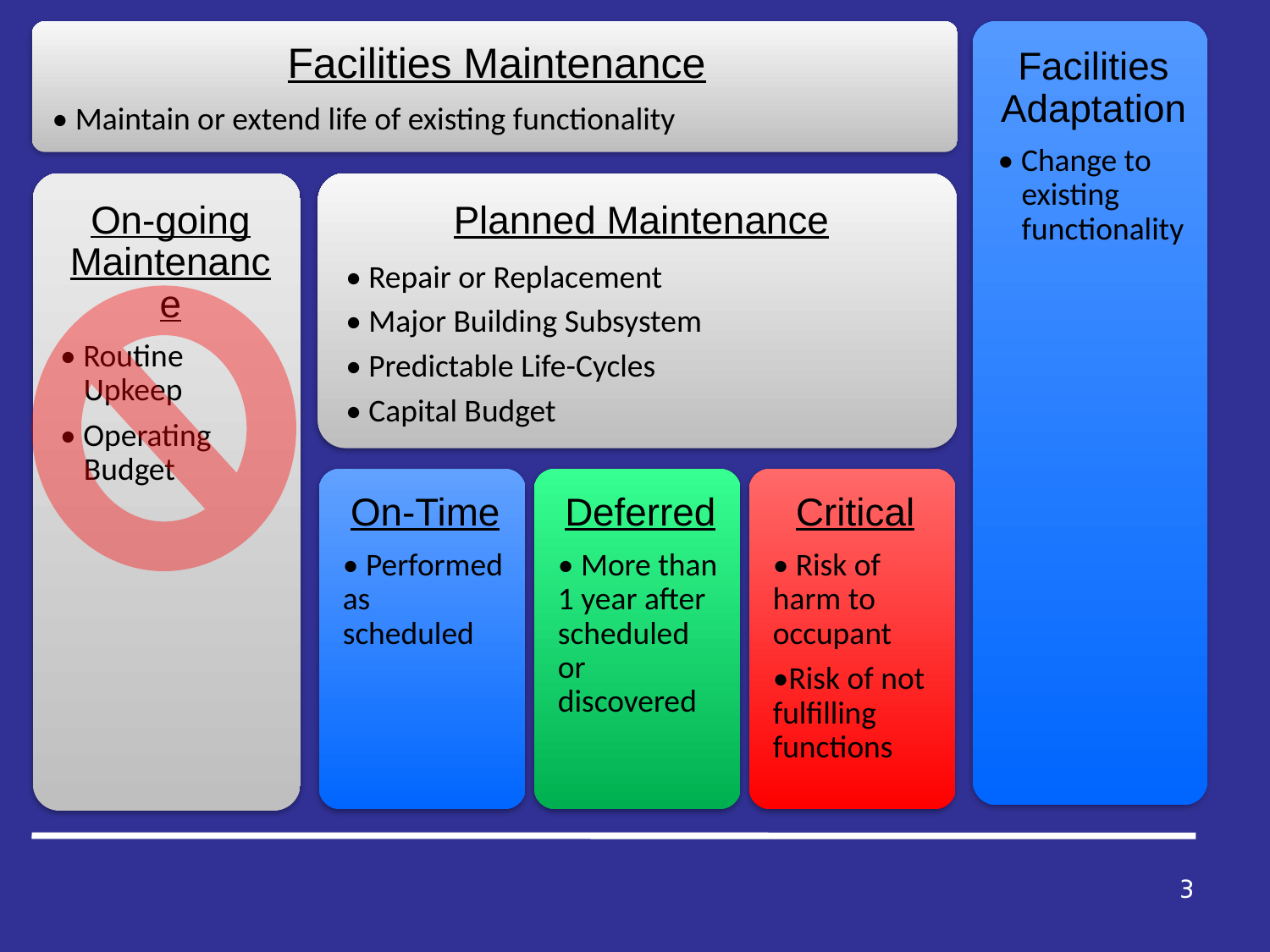

Facilities Maintenance
• Maintain or extend life of existing functionality
On-going Maintenance
• Routine Upkeep
• Operating Budget
Planned Maintenance
• Repair or Replacement
• Major Building Subsystem
• Predictable Life-Cycles
• Capital Budget
On-Time
• Performed as scheduled
Deferred
• More than 1 year after scheduled or discovered
Critical
• Risk of harm to occupant
•Risk of not fulfilling functions

Facilities Adaptation
• Change to existing functionality

3